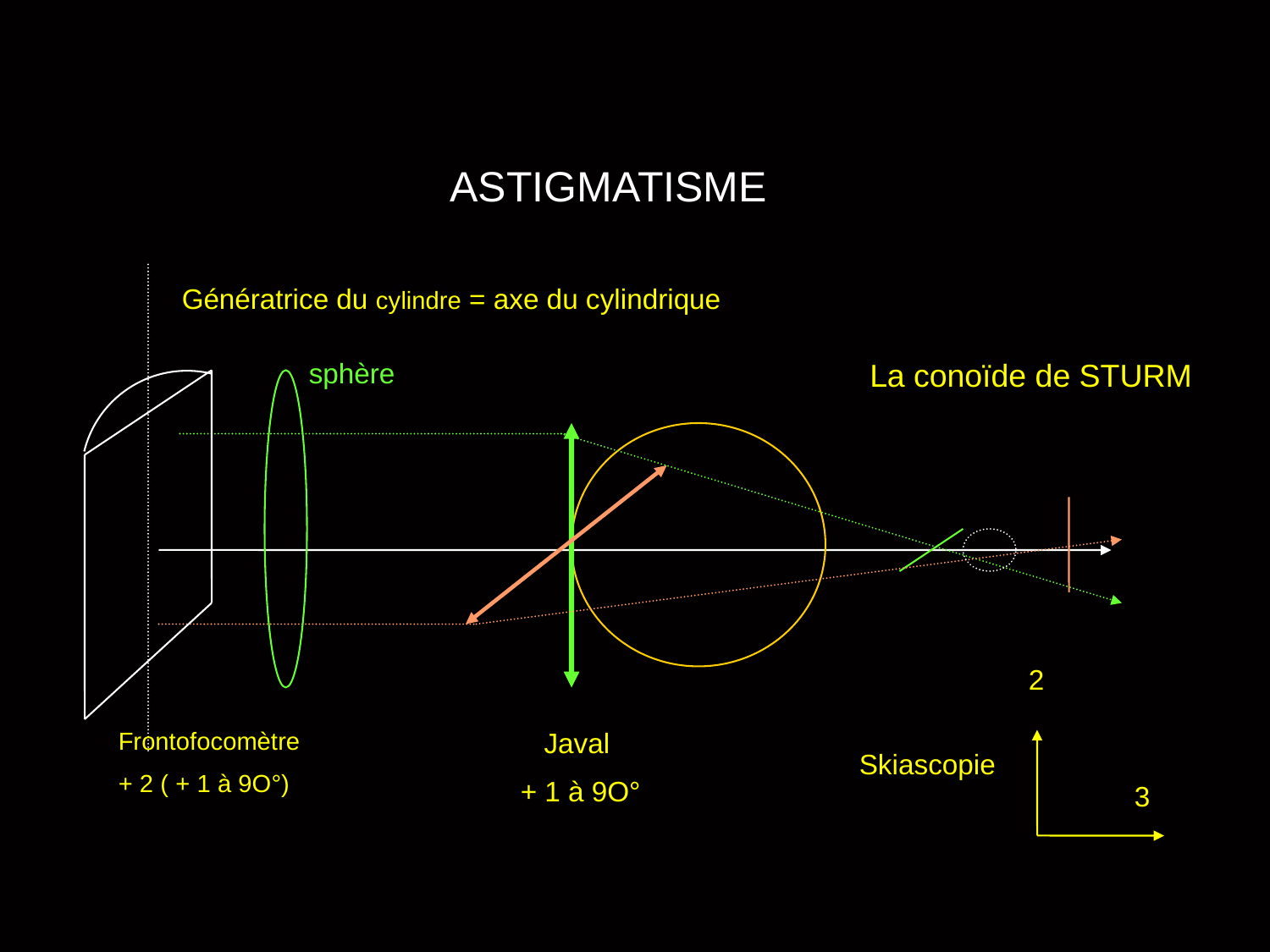

# ASTIGMATISME

Génératrice du cylindre = axe du cylindrique
sphère
La conoïde de STURM

2
Frontofocomètre
+ 2 ( + 1 à 9O°)
   Javal
+ 1 à 9O°

Skiascopie
3